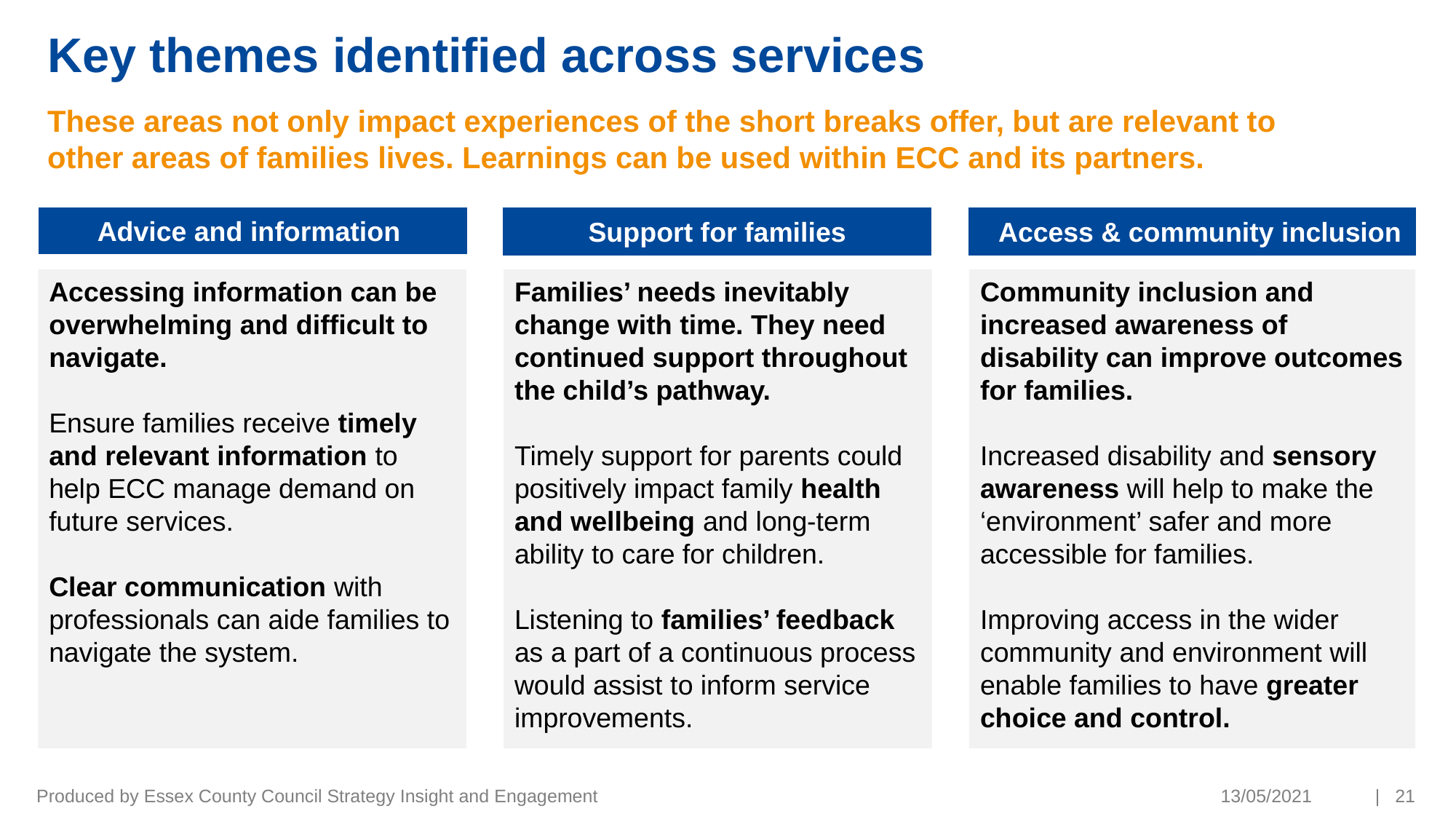

# Key themes identified across services
These areas not only impact experiences of the short breaks offer, but are relevant to other areas of families lives. Learnings can be used within ECC and its partners.

Advice and information

Support for families
  Access & community inclusion
Accessing information can be overwhelming and difficult to navigate.

Ensure families receive timely and relevant information to help ECC manage demand on future services.

Clear communication with professionals can aide families to navigate the system.

Community inclusion and increased awareness of disability can improve outcomes for families.

Increased disability and sensory awareness will help to make the ‘environment’ safer and more accessible for families.

Improving access in the wider community and environment will enable families to have greater choice and control.

Families’ needs inevitably change with time. They need continued support throughout the child’s pathway.

Timely support for parents could positively impact family health and wellbeing and long-term ability to care for children.

Listening to families’ feedback as a part of a continuous process would assist to inform service improvements.

Produced by Essex County Council Strategy Insight and Engagement
13/05/2021
|   21